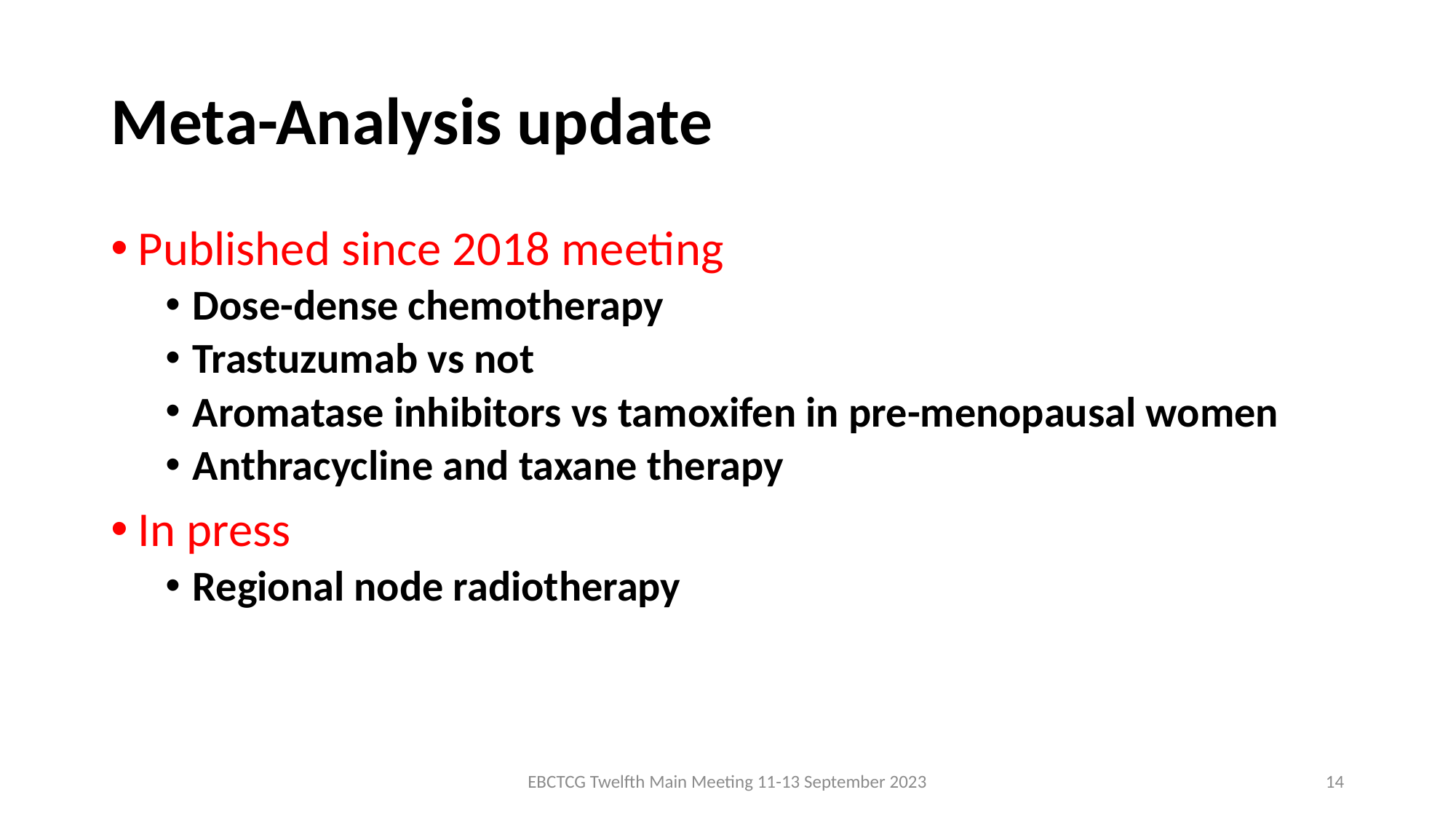

# Meta-Analysis update
Published since 2018 meeting
Dose-dense chemotherapy
Trastuzumab vs not
Aromatase inhibitors vs tamoxifen in pre-menopausal women
Anthracycline and taxane therapy
In press
Regional node radiotherapy

EBCTCG Twelfth Main Meeting 11-13 September 2023
14